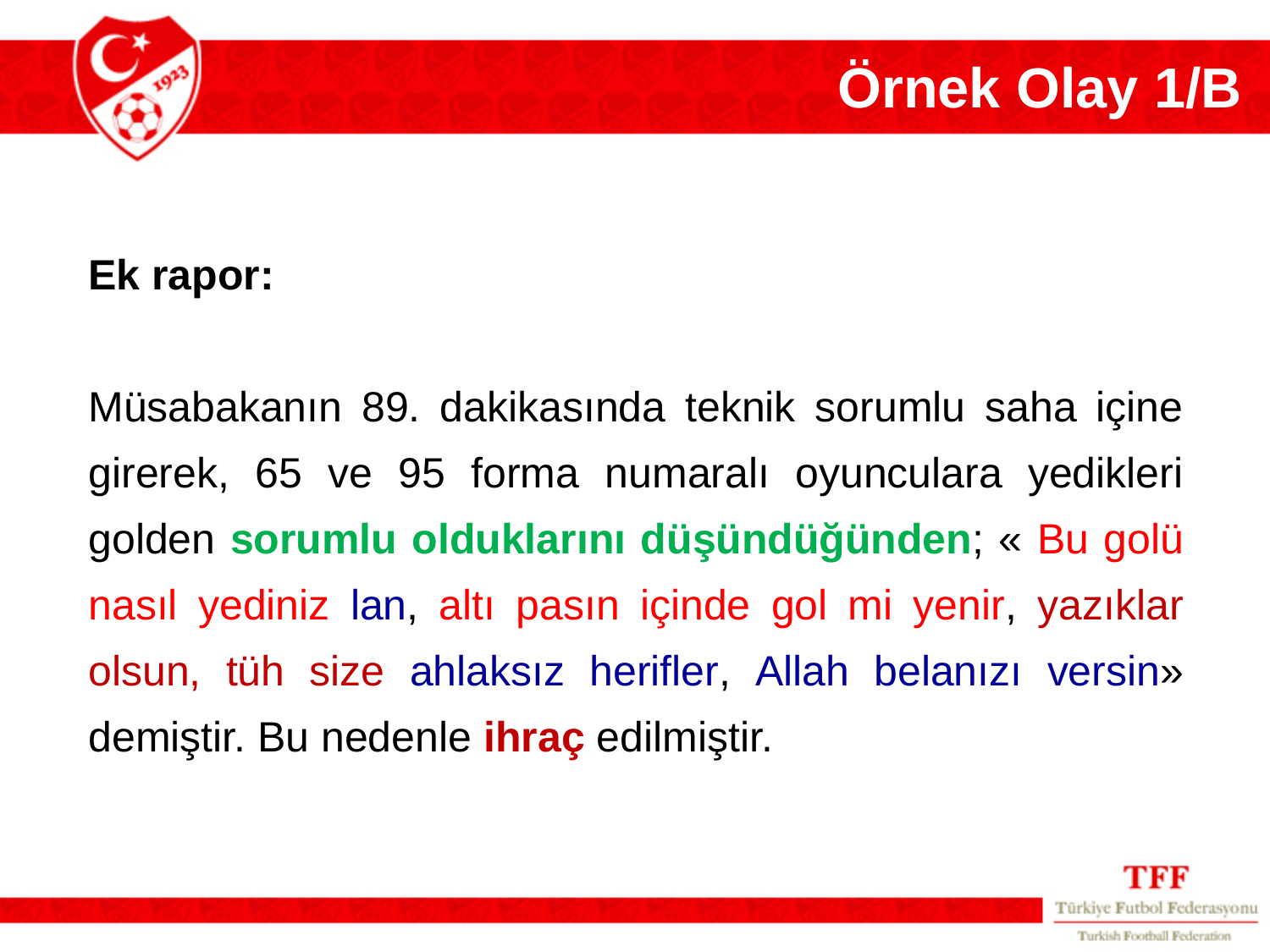

Örnek Olay 1/B
Ek rapor:

Müsabakanın 89. dakikasında teknik sorumlu saha içine girerek, 65 ve 95 forma numaralı oyunculara yedikleri golden sorumlu olduklarını düşündüğünden; « Bu golü nasıl yediniz lan, altı pasın içinde gol mi yenir, yazıklar olsun, tüh size ahlaksız herifler, Allah belanızı versin» demiştir. Bu nedenle ihraç edilmiştir.